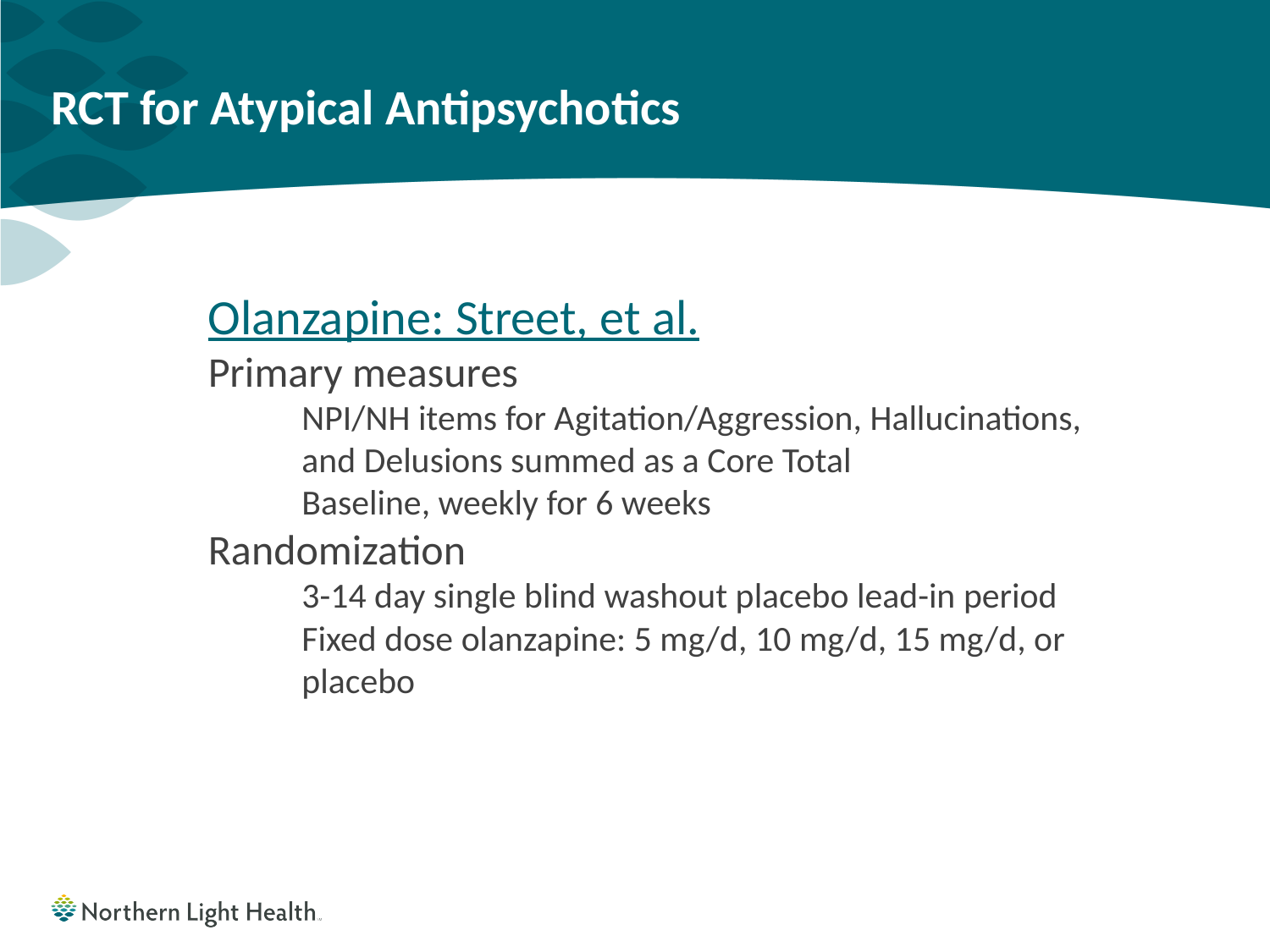

# RCT for Atypical Antipsychotics
Olanzapine: Street, et al.
Primary measures
NPI/NH items for Agitation/Aggression, Hallucinations, and Delusions summed as a Core Total
Baseline, weekly for 6 weeks
Randomization
3-14 day single blind washout placebo lead-in period
Fixed dose olanzapine: 5 mg/d, 10 mg/d, 15 mg/d, or placebo